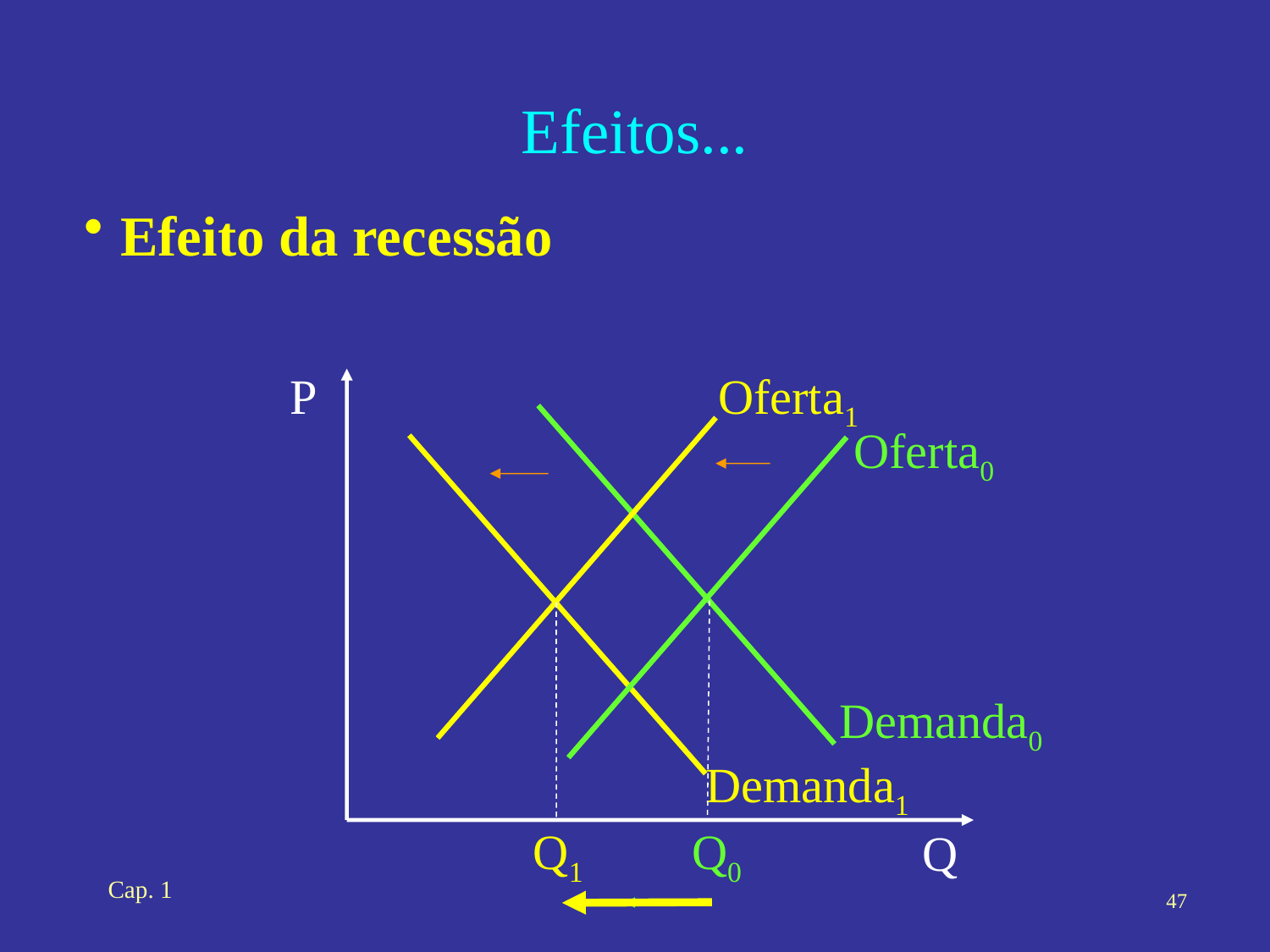

# Efeitos...
Efeito da recessão
Oferta1
P

Q

Oferta0

Demanda0
Demanda1
Q0
Q1
Cap. 1